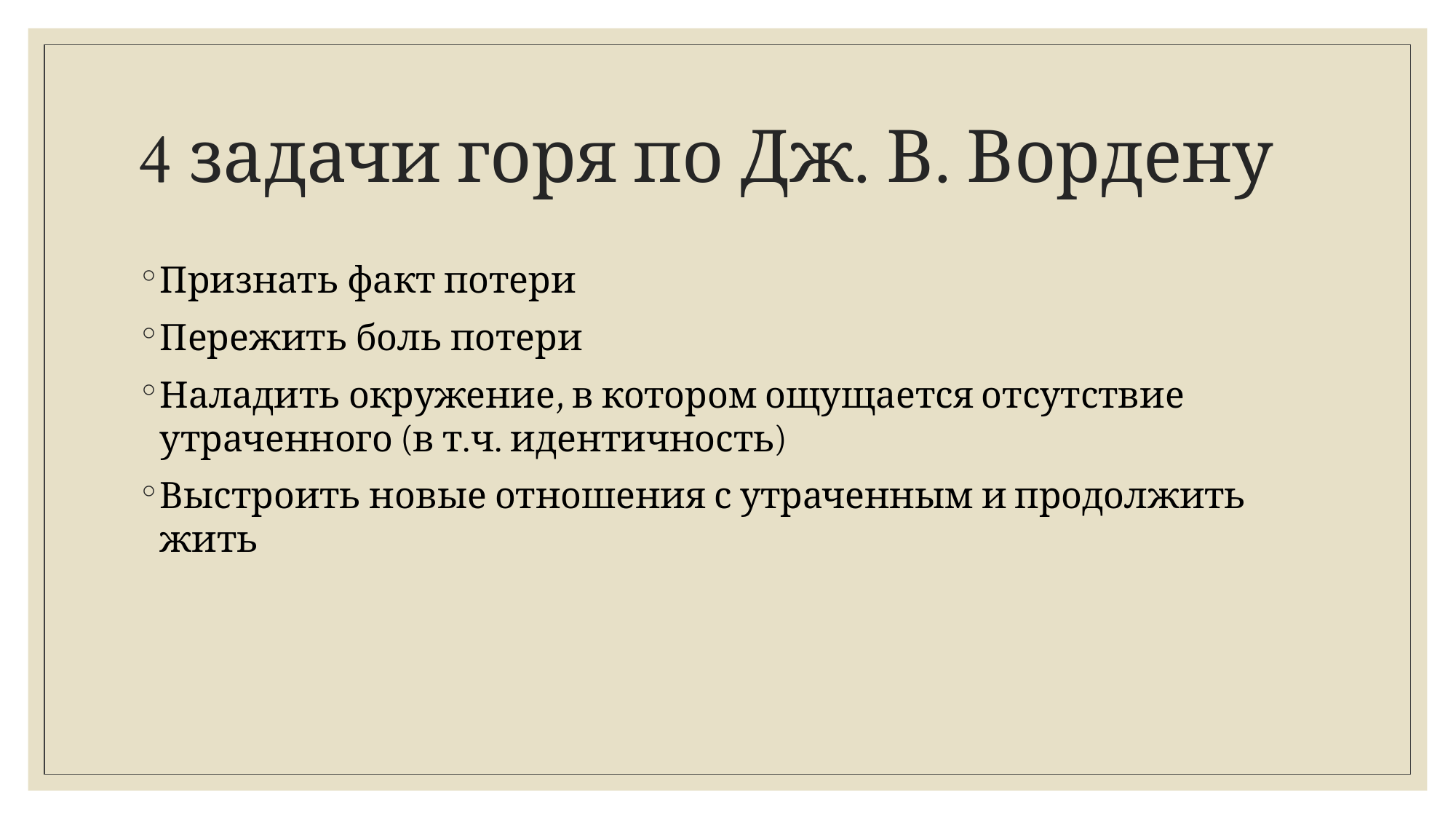

# 4 задачи горя по Дж. В. Вордену
Признать факт потери
Пережить боль потери
Наладить окружение, в котором ощущается отсутствие утраченного (в т.ч. идентичность)
Выстроить новые отношения с утраченным и продолжить жить